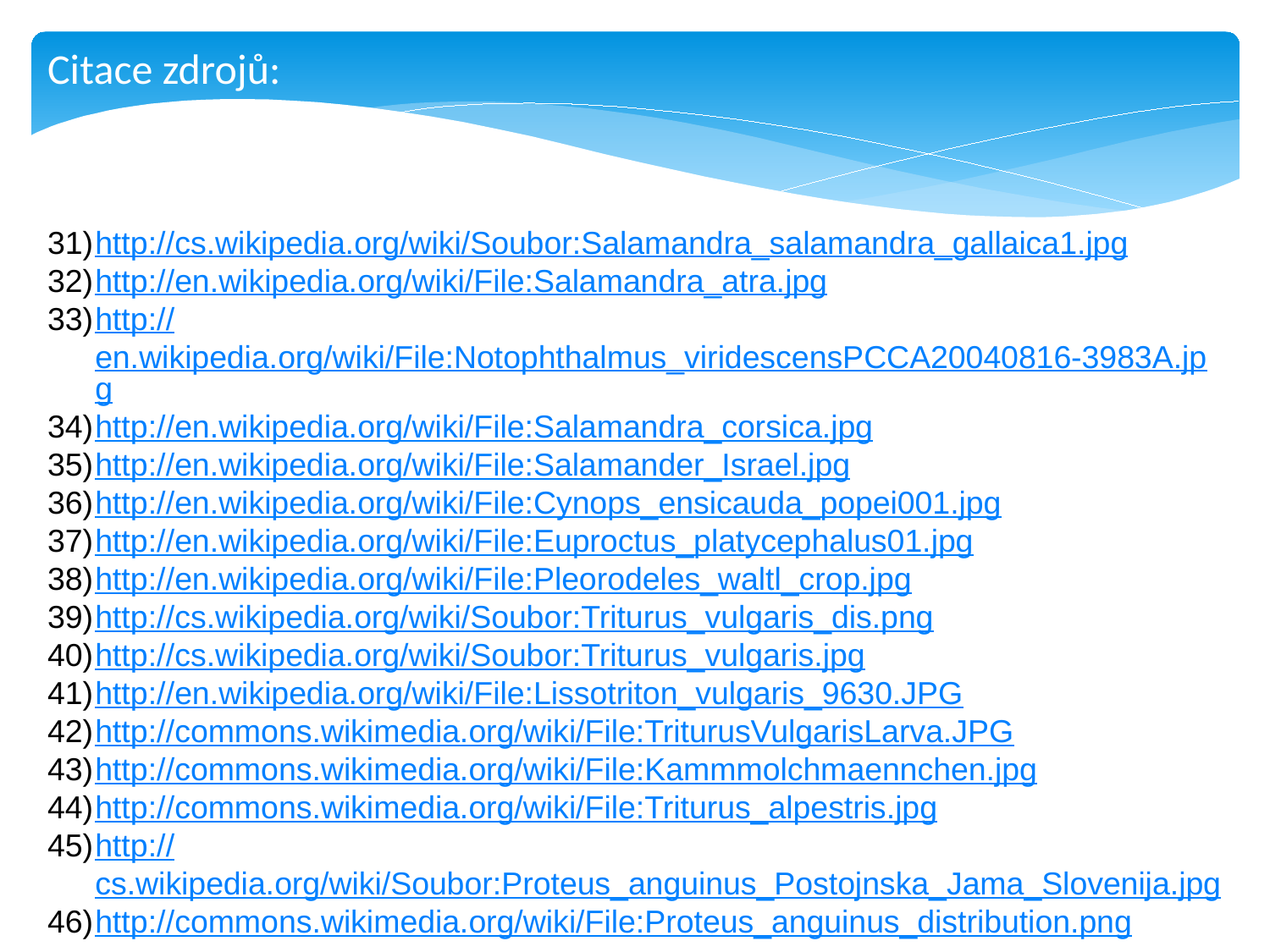

Citace zdrojů:
http://cs.wikipedia.org/wiki/Soubor:Salamandra_salamandra_gallaica1.jpg
http://en.wikipedia.org/wiki/File:Salamandra_atra.jpg
http://en.wikipedia.org/wiki/File:Notophthalmus_viridescensPCCA20040816-3983A.jpg
http://en.wikipedia.org/wiki/File:Salamandra_corsica.jpg
http://en.wikipedia.org/wiki/File:Salamander_Israel.jpg
http://en.wikipedia.org/wiki/File:Cynops_ensicauda_popei001.jpg
http://en.wikipedia.org/wiki/File:Euproctus_platycephalus01.jpg
http://en.wikipedia.org/wiki/File:Pleorodeles_waltl_crop.jpg
http://cs.wikipedia.org/wiki/Soubor:Triturus_vulgaris_dis.png
http://cs.wikipedia.org/wiki/Soubor:Triturus_vulgaris.jpg
http://en.wikipedia.org/wiki/File:Lissotriton_vulgaris_9630.JPG
http://commons.wikimedia.org/wiki/File:TriturusVulgarisLarva.JPG
http://commons.wikimedia.org/wiki/File:Kammmolchmaennchen.jpg
http://commons.wikimedia.org/wiki/File:Triturus_alpestris.jpg
http://cs.wikipedia.org/wiki/Soubor:Proteus_anguinus_Postojnska_Jama_Slovenija.jpg
http://commons.wikimedia.org/wiki/File:Proteus_anguinus_distribution.png